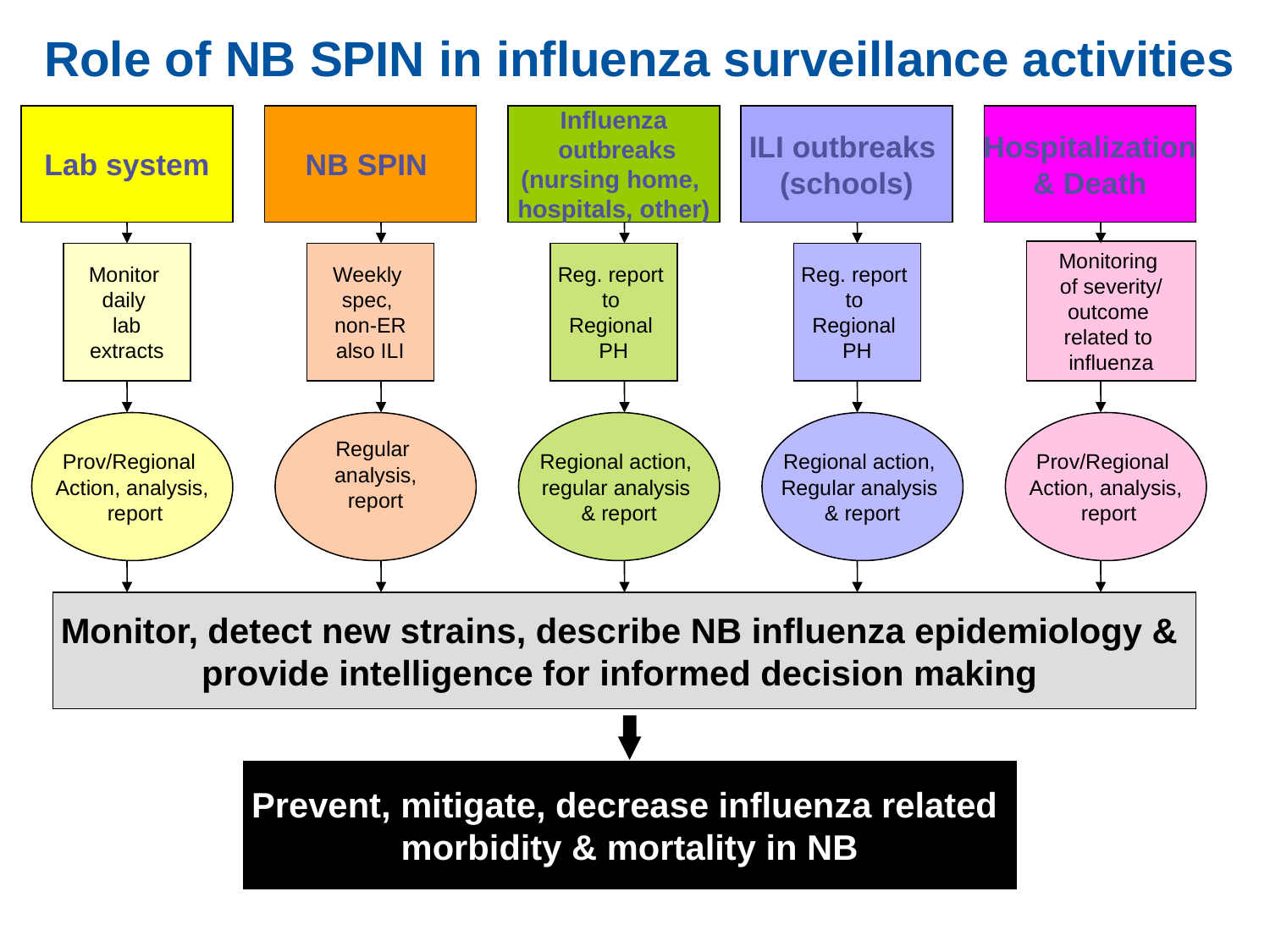

# Role of NB SPIN in influenza surveillance activities
Lab system
NB SPIN
Influenza
 outbreaks
(nursing home,
hospitals, other)
ILI outbreaks
(schools)
Hospitalization
& Death

Monitoring
of severity/
outcome
related to
influenza
Monitor
daily
lab
 extracts
Weekly
spec,
non-ER
also ILI
Reg. report
to
Regional
PH
Reg. report
to
Regional
PH

Prov/Regional
Action, analysis,
 report
Regular
analysis,
report

Regional action,
regular analysis
& report
Regional action,
Regular analysis
& report
Prov/Regional
Action, analysis,
 report
Monitor, detect new strains, describe NB influenza epidemiology &
provide intelligence for informed decision making

Prevent, mitigate, decrease influenza related
morbidity & mortality in NB
14